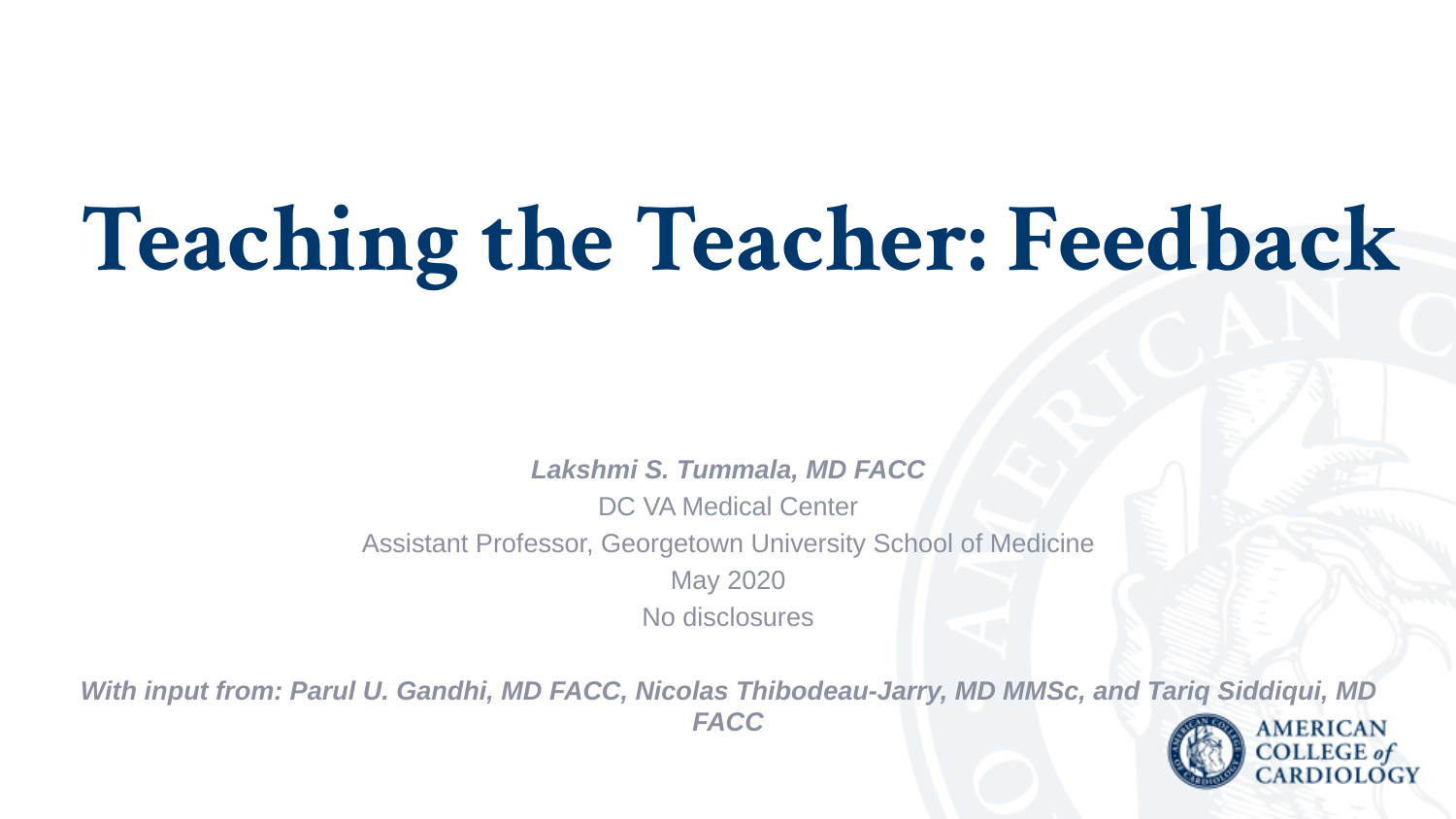

Teaching the Teacher: Feedback
Lakshmi S. Tummala, MD FACC
DC VA Medical Center
Assistant Professor, Georgetown University School of Medicine
May 2020
No disclosures

With input from: Parul U. Gandhi, MD FACC, Nicolas Thibodeau-Jarry, MD MMSc, and Tariq Siddiqui, MD FACC